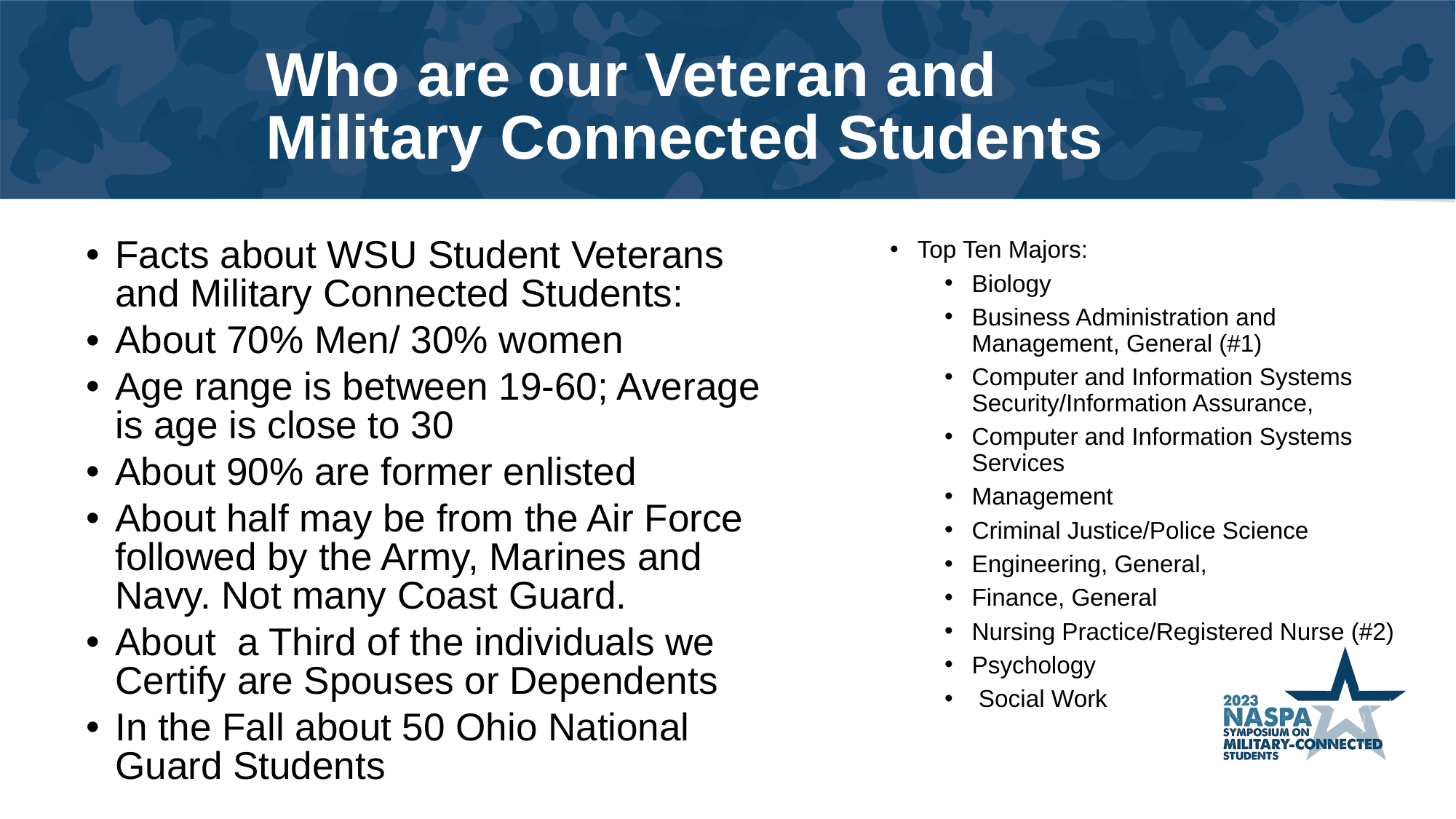

# Who are our Veteran and Military Connected Students
Facts about WSU Student Veterans and Military Connected Students:
About 70% Men/ 30% women
Age range is between 19-60; Average is age is close to 30
About 90% are former enlisted
About half may be from the Air Force followed by the Army, Marines and Navy. Not many Coast Guard.
About  a Third of the individuals we Certify are Spouses or Dependents
In the Fall about 50 Ohio National Guard Students

Top Ten Majors:
Biology
Business Administration and Management, General (#1)
Computer and Information Systems Security/Information Assurance,
Computer and Information Systems Services
Management
Criminal Justice/Police Science
Engineering, General,
Finance, General
Nursing Practice/Registered Nurse (#2)
Psychology
 Social Work